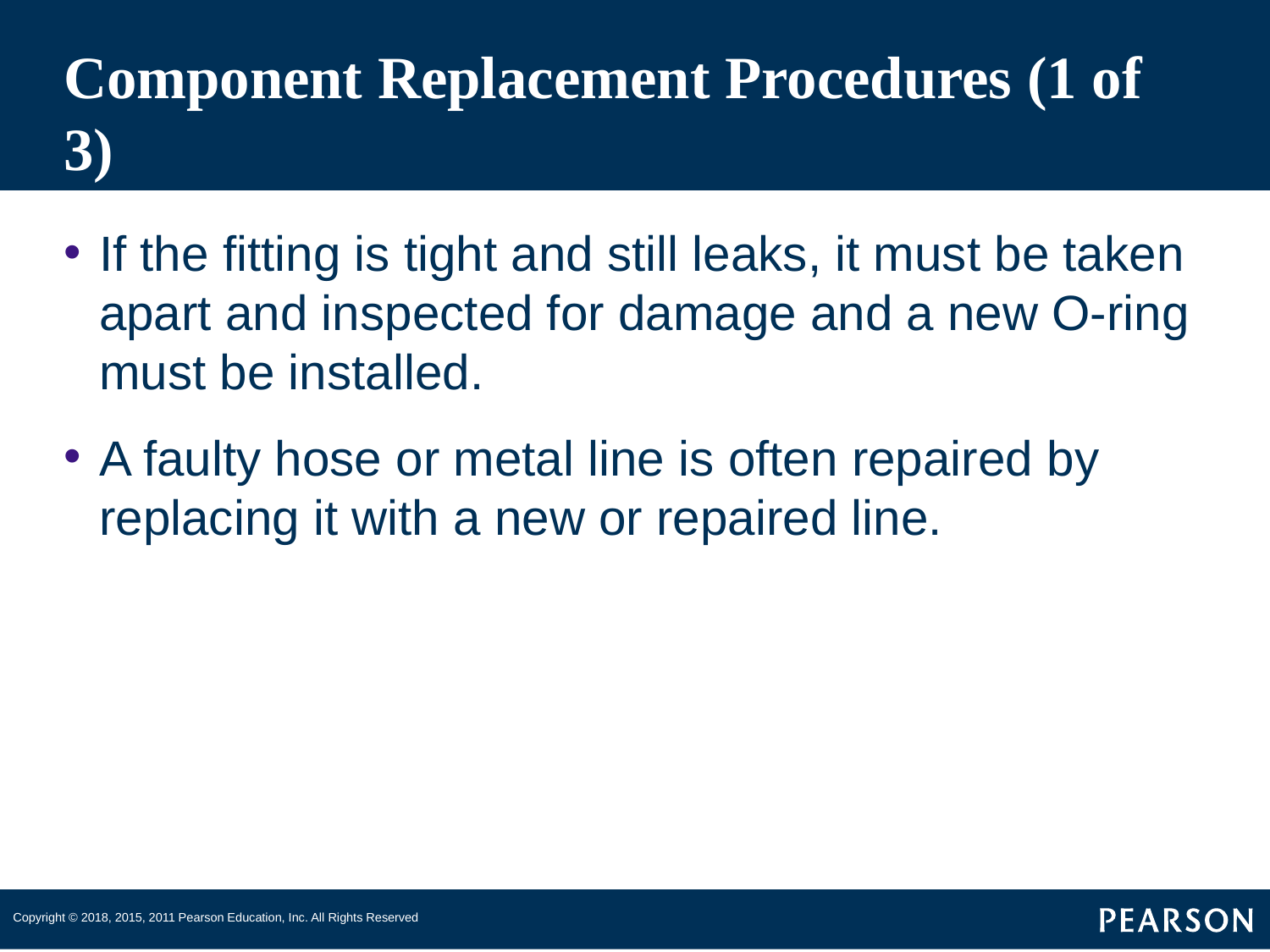

# Component Replacement Procedures (1 of 3)
If the fitting is tight and still leaks, it must be taken apart and inspected for damage and a new O-ring must be installed.
A faulty hose or metal line is often repaired by replacing it with a new or repaired line.